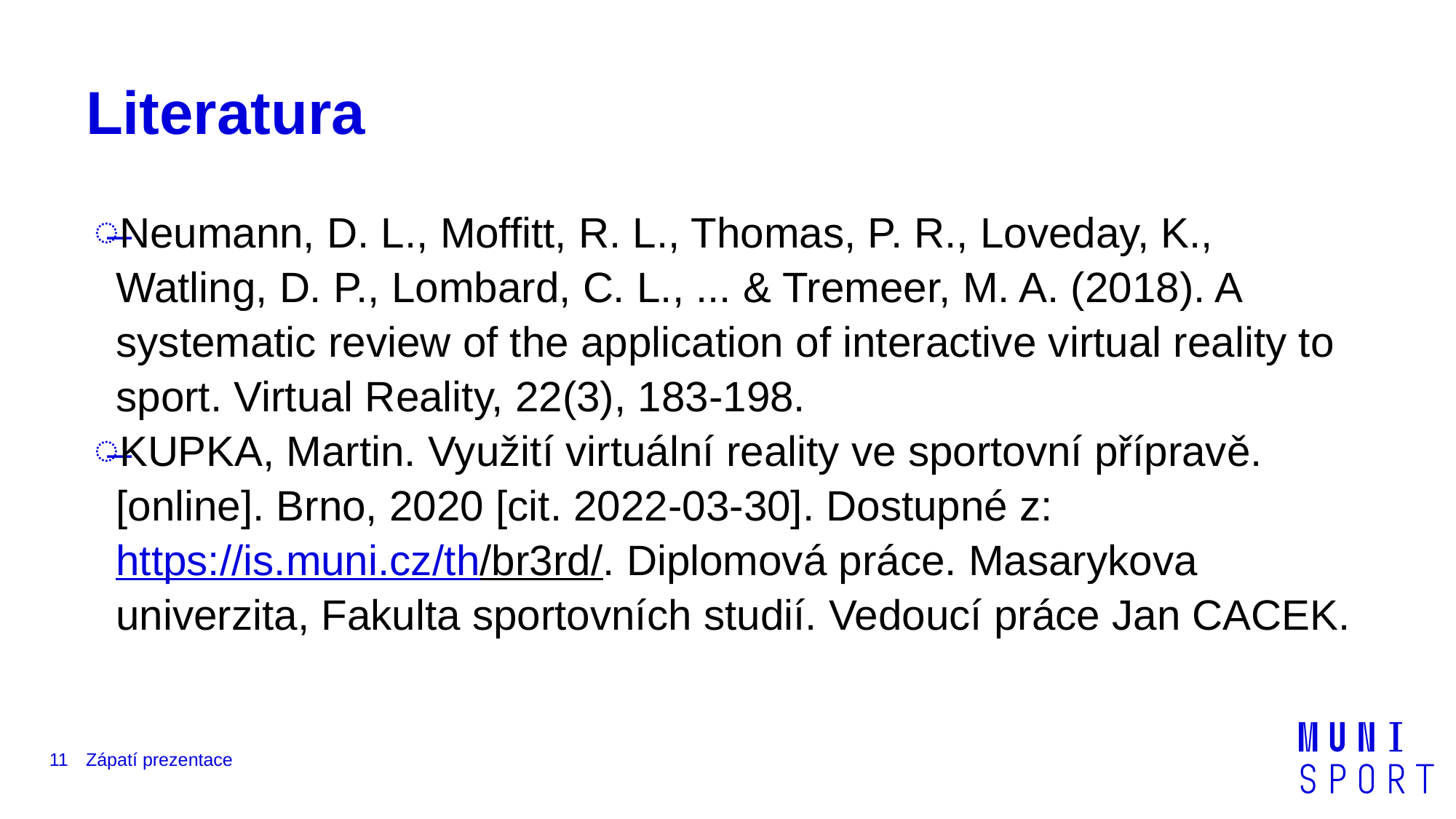

# Literatura
Neumann, D. L., Moffitt, R. L., Thomas, P. R., Loveday, K., Watling, D. P., Lombard, C. L., ... & Tremeer, M. A. (2018). A systematic review of the application of interactive virtual reality to sport. Virtual Reality, 22(3), 183-198.
KUPKA, Martin. Využití virtuální reality ve sportovní přípravě. [online]. Brno, 2020 [cit. 2022-03-30]. Dostupné z: https://is.muni.cz/th/br3rd/. Diplomová práce. Masarykova univerzita, Fakulta sportovních studií. Vedoucí práce Jan CACEK.
11
Zápatí prezentace